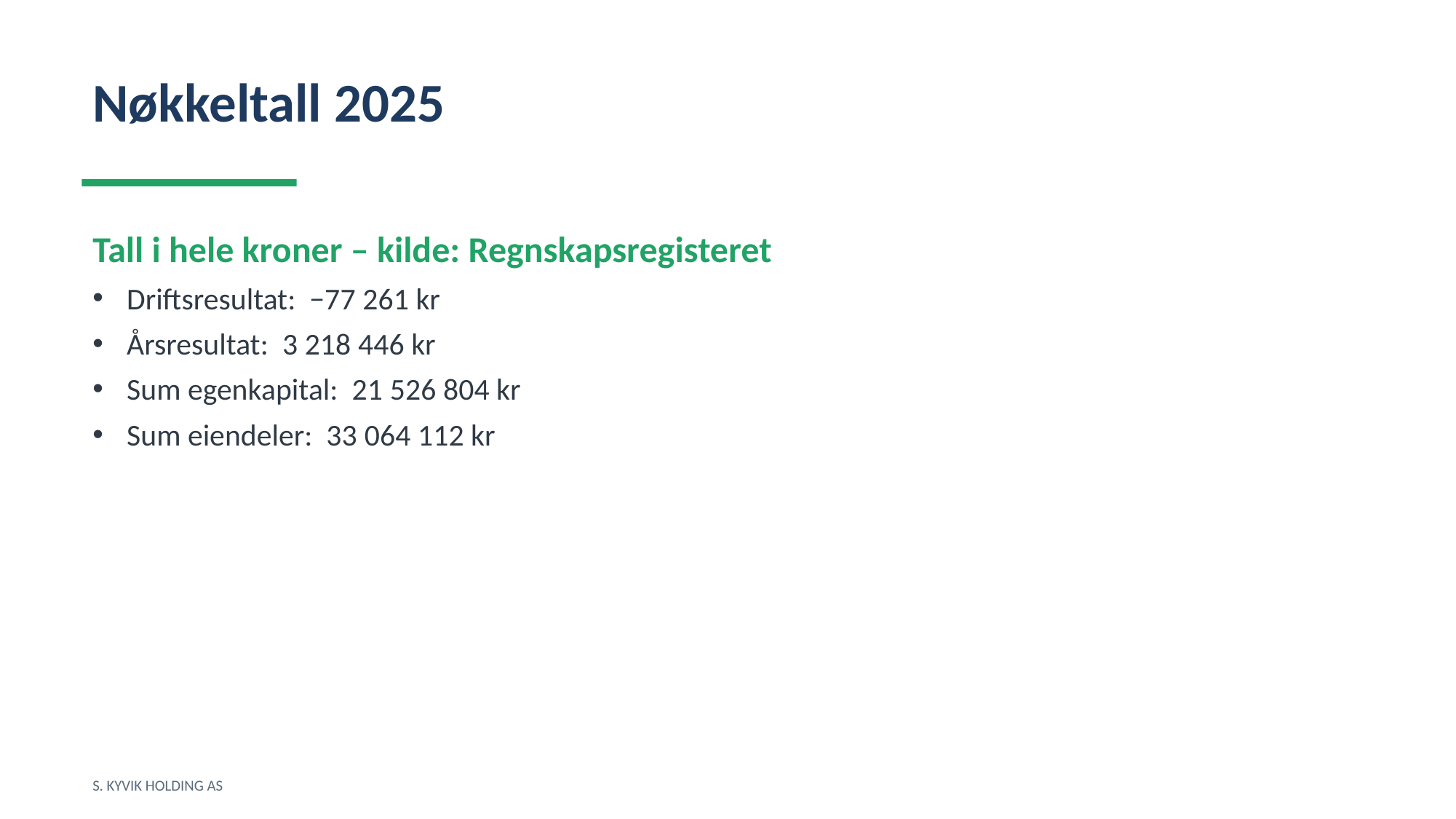

Nøkkeltall 2025

Tall i hele kroner – kilde: Regnskapsregisteret
Driftsresultat:  −77 261 kr
Årsresultat:  3 218 446 kr
Sum egenkapital:  21 526 804 kr
Sum eiendeler:  33 064 112 kr
S. KYVIK HOLDING AS